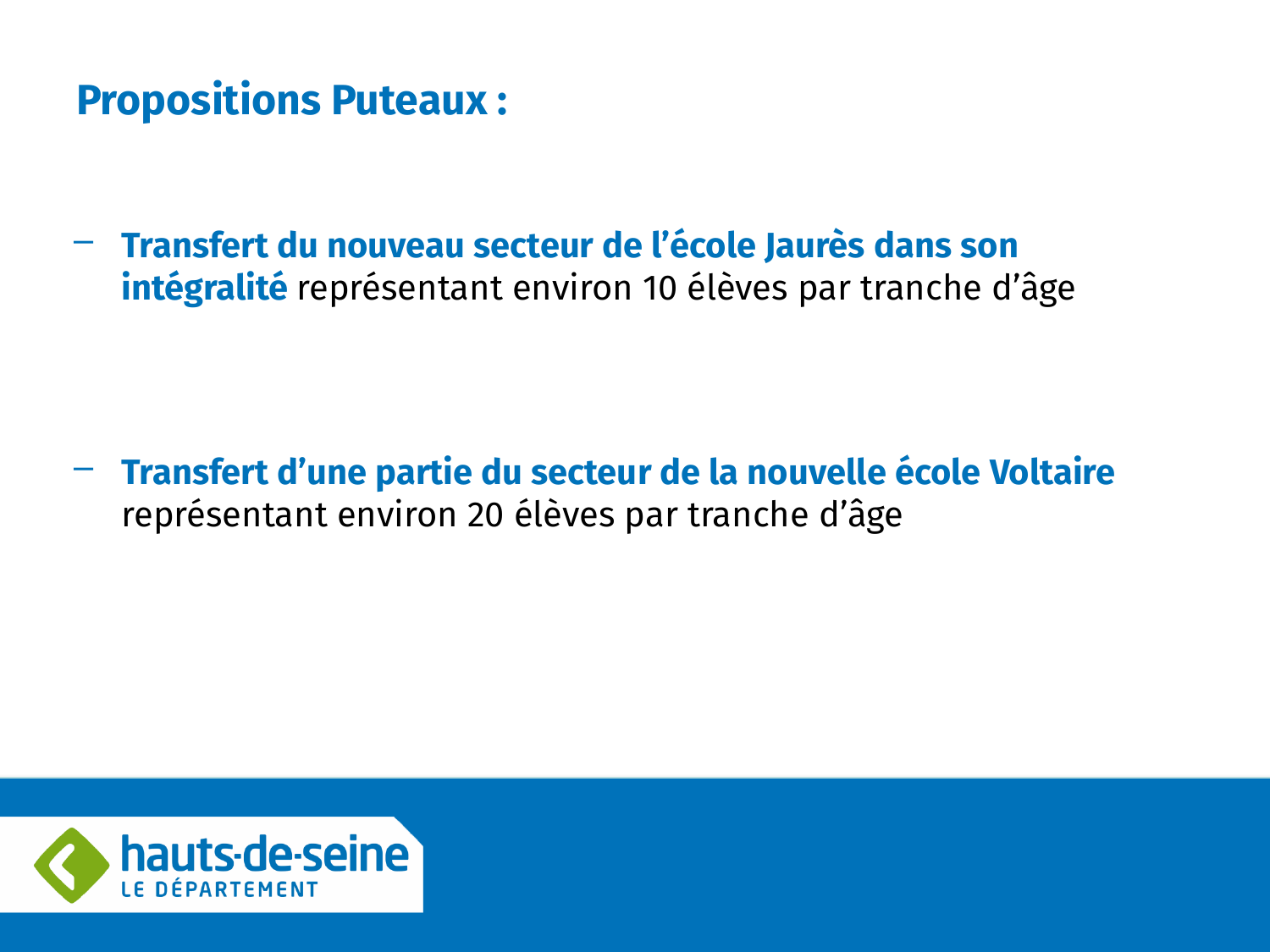

# Propositions Puteaux :
Transfert du nouveau secteur de l’école Jaurès dans son intégralité représentant environ 10 élèves par tranche d’âge

Transfert d’une partie du secteur de la nouvelle école Voltaire représentant environ 20 élèves par tranche d’âge